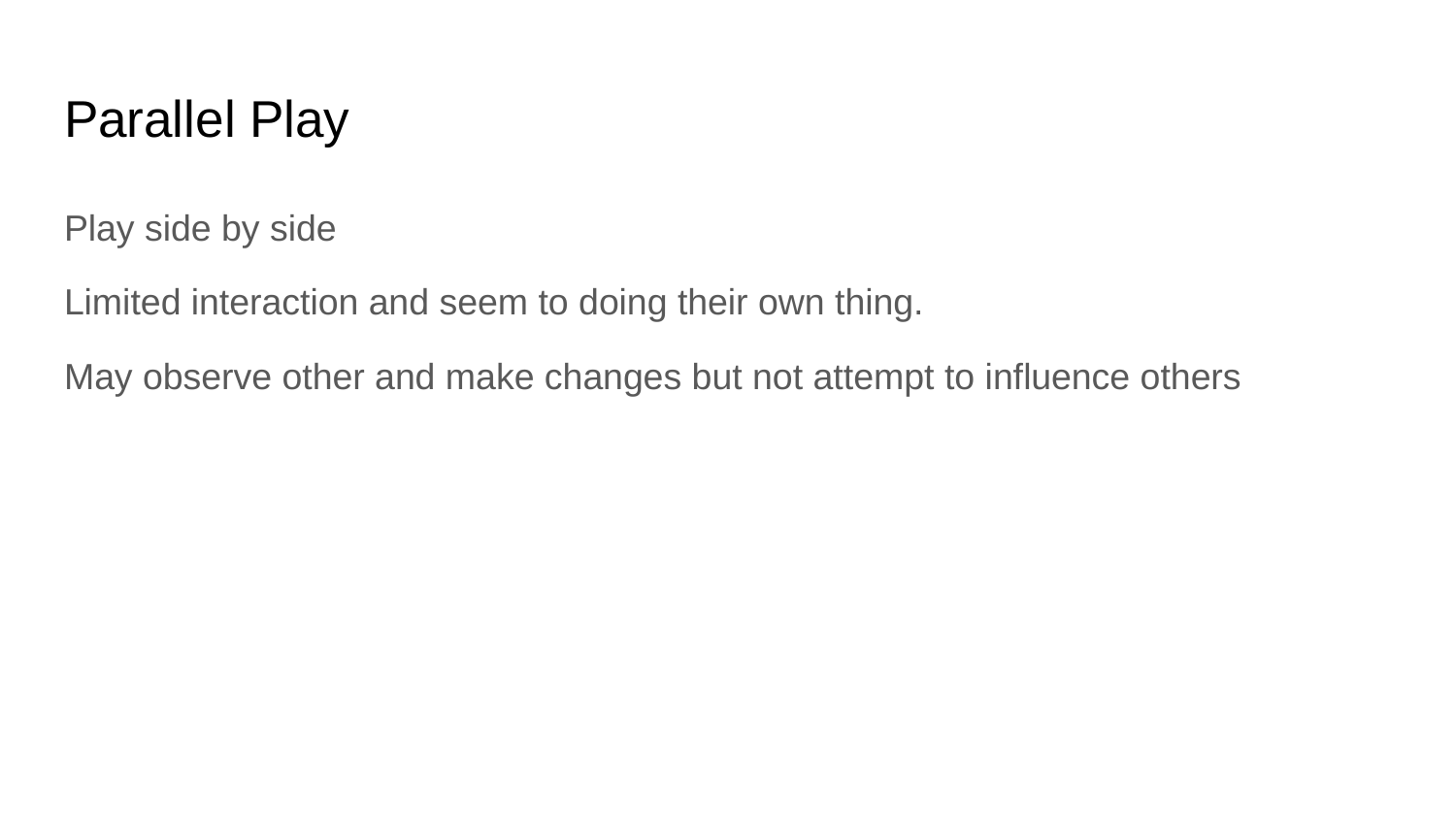

# Parallel Play

Play side by side
Limited interaction and seem to doing their own thing.
May observe other and make changes but not attempt to influence others